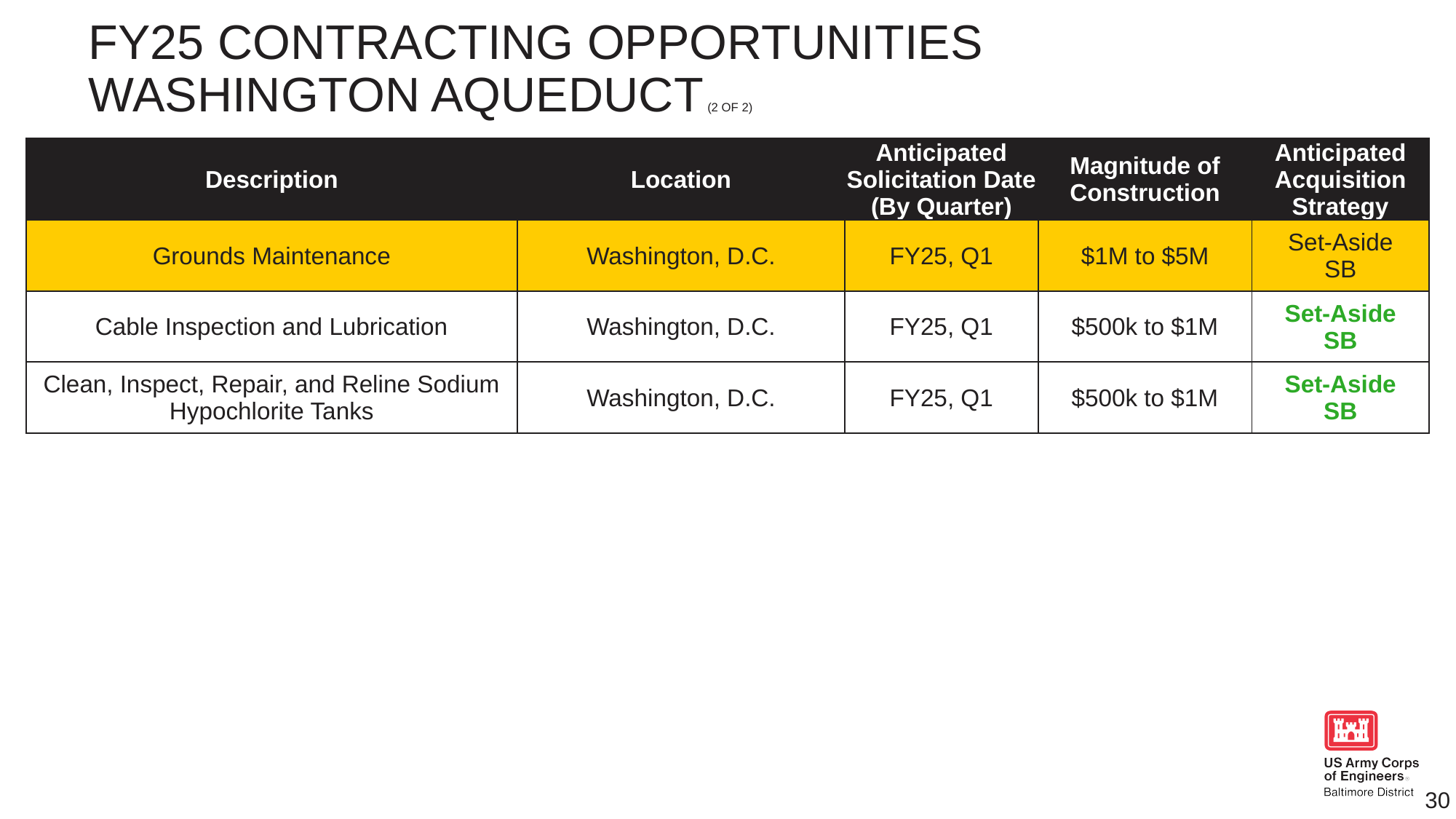

# Fy25 contracting opportunities Washington aqueduct (2 of 2)
| Description | Location | Anticipated Solicitation Date (By Quarter) | Magnitude of Construction | Anticipated Acquisition Strategy |
| --- | --- | --- | --- | --- |
| Grounds Maintenance | Washington, D.C. | FY25, Q1 | $1M to $5M | Set-Aside SB |
| Cable Inspection and Lubrication | Washington, D.C. | FY25, Q1 | $500k to $1M | Set-Aside SB |
| Clean, Inspect, Repair, and Reline Sodium Hypochlorite Tanks | Washington, D.C. | FY25, Q1 | $500k to $1M | Set-Aside SB |
30